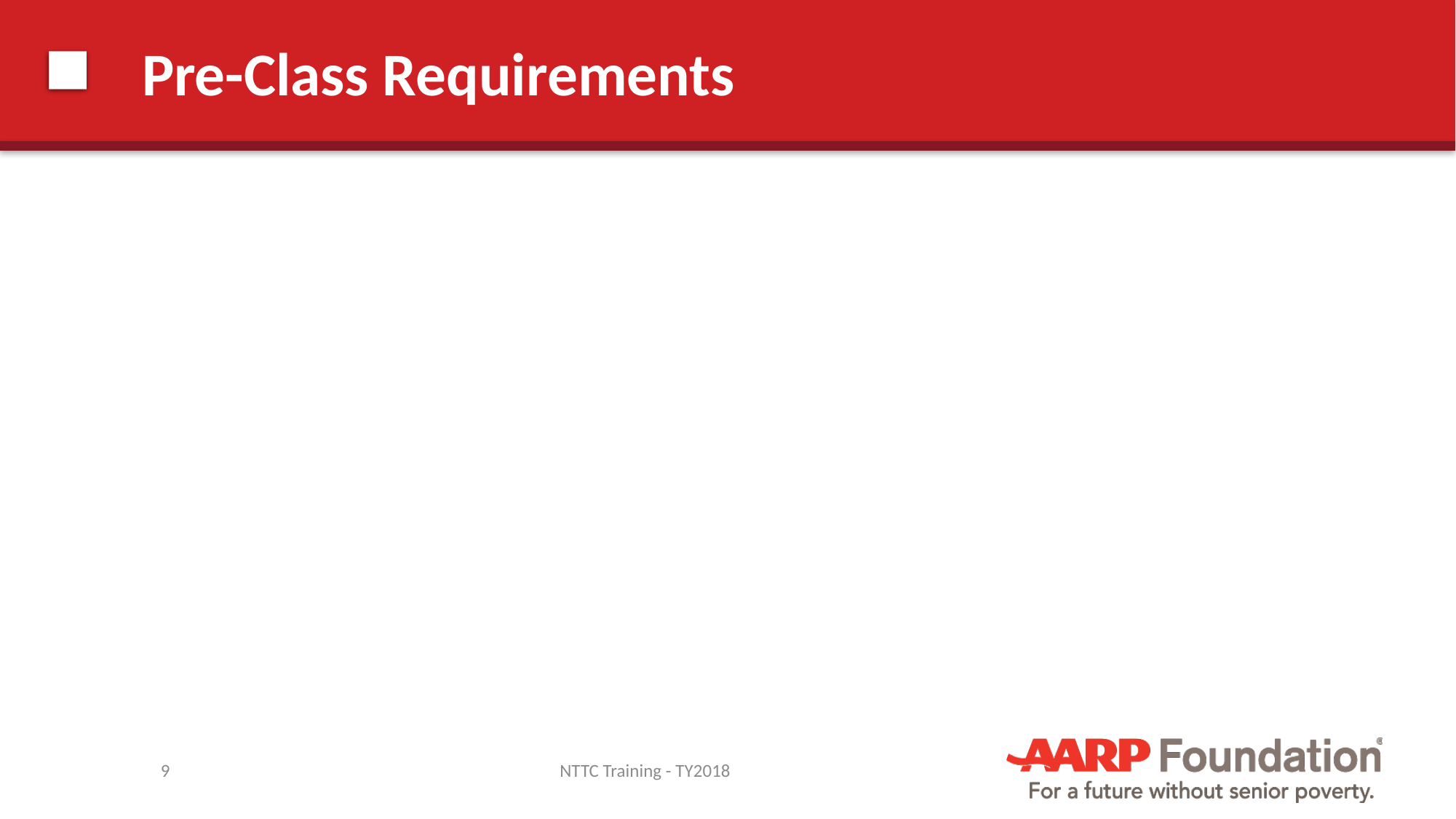

# Pre-Class Requirements

9
NTTC Training - TY2018